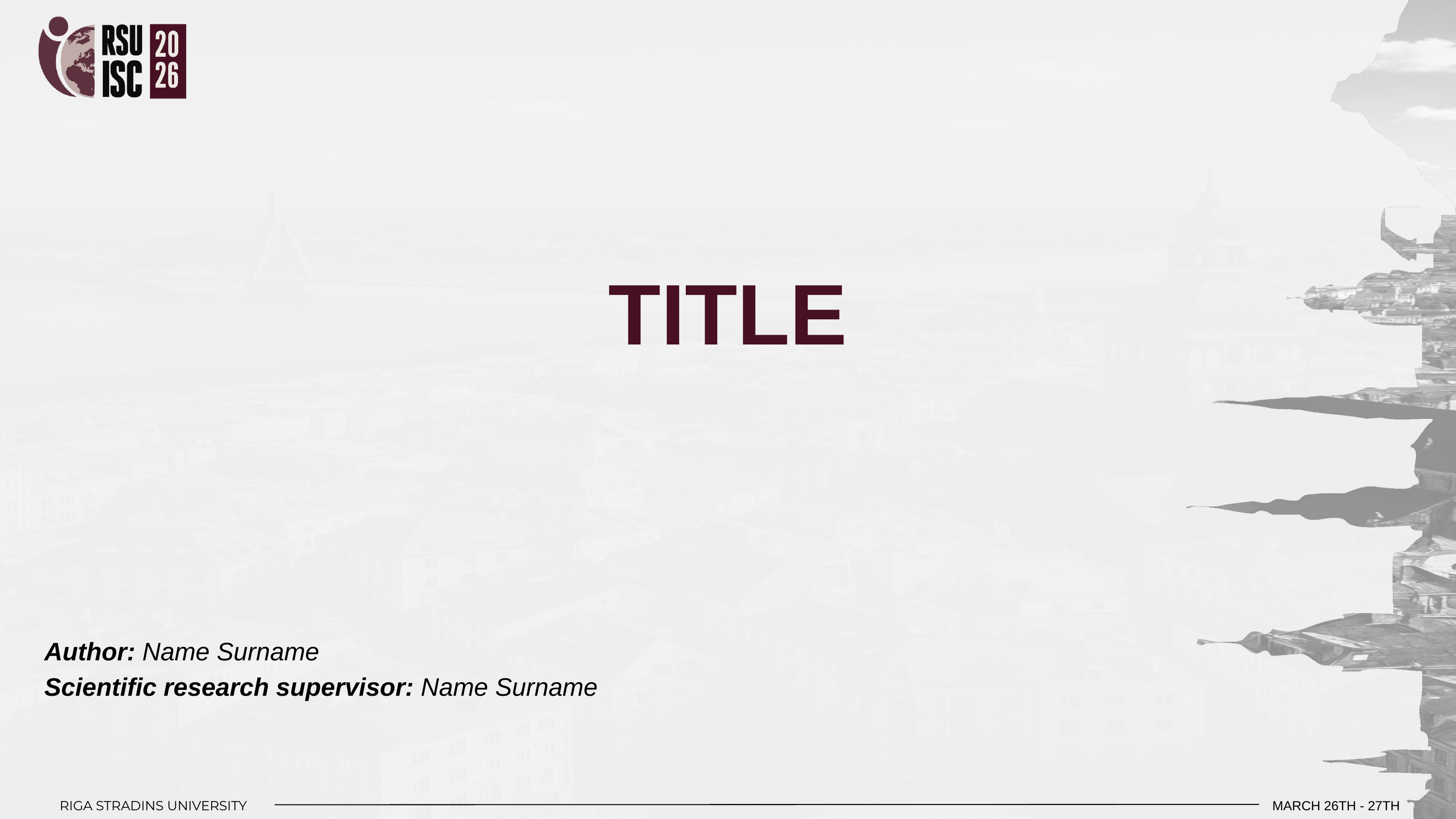

TITLE
Author: Name Surname
Scientific research supervisor: Name Surname